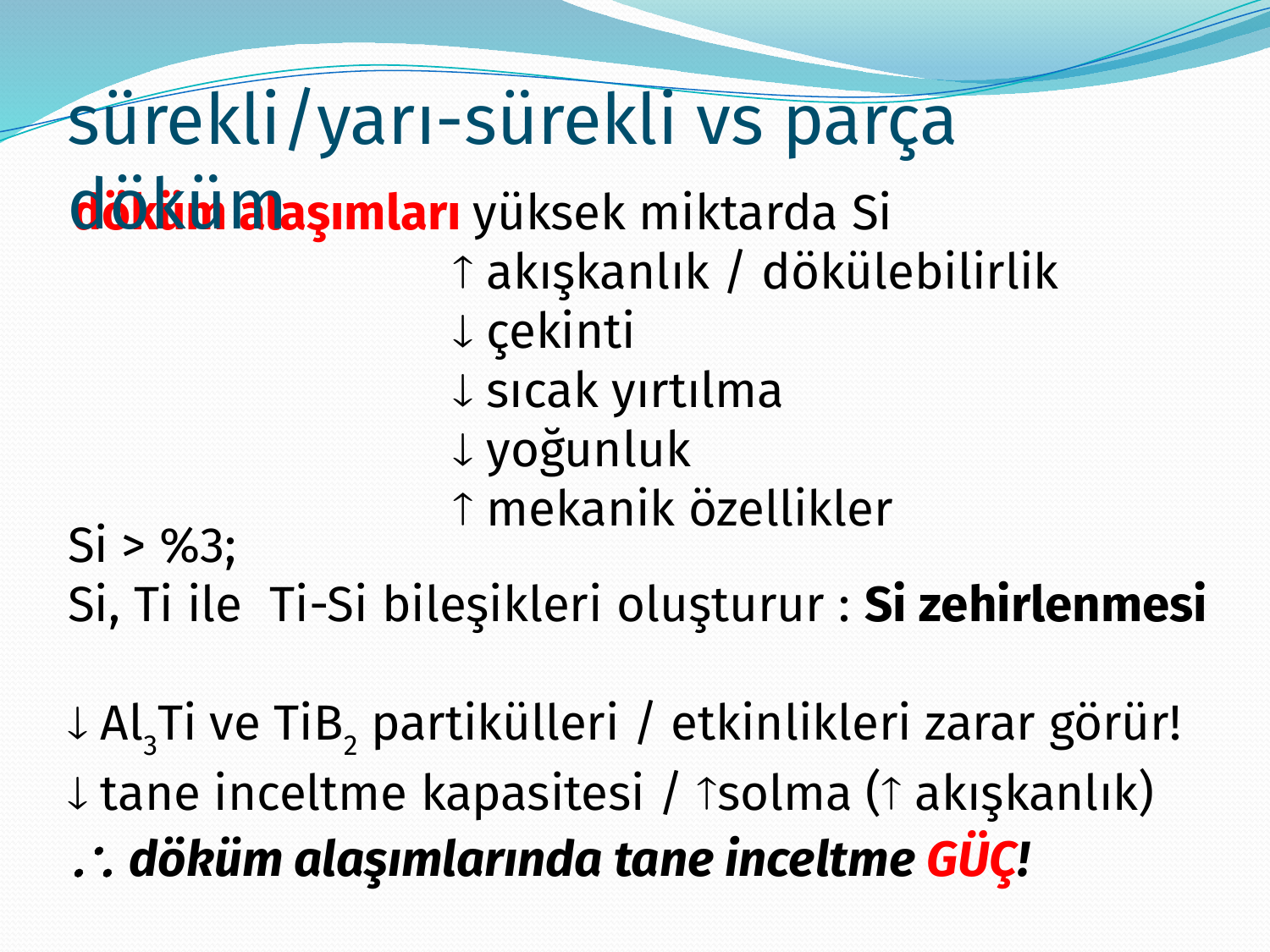

sürekli/yarı-sürekli vs parça döküm
döküm alaşımları yüksek miktarda Si
			↑ akışkanlık / dökülebilirlik
			↓ çekinti
			↓ sıcak yırtılma
			↓ yoğunluk
			↑ mekanik özellikler
Si > %3;
Si, Ti ile  Ti-Si bileşikleri oluşturur : Si zehirlenmesi
↓ Al3Ti ve TiB2 partikülleri / etkinlikleri zarar görür!
↓ tane inceltme kapasitesi / ↑solma (↑ akışkanlık)
∴ döküm alaşımlarında tane inceltme GÜÇ!